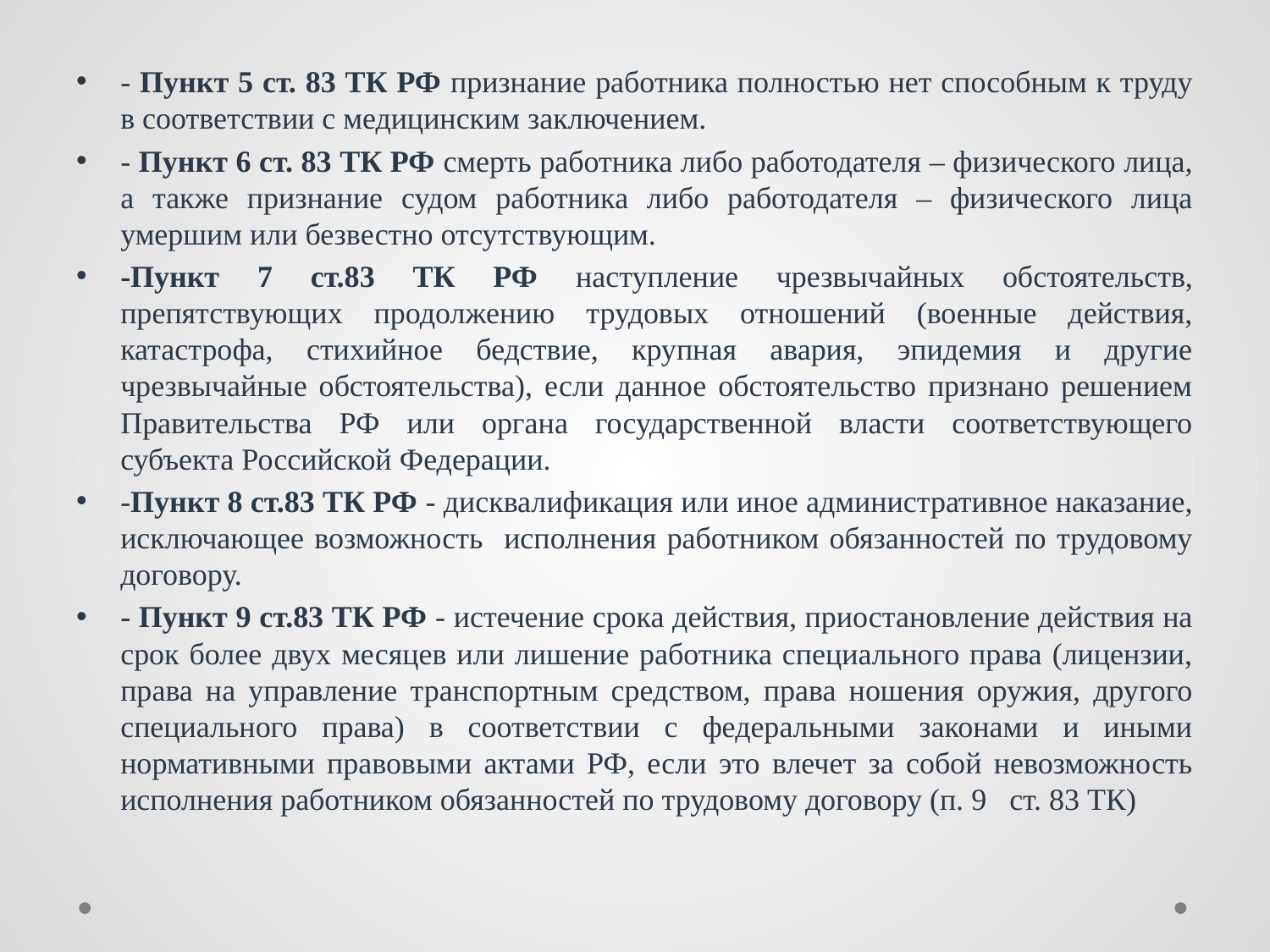

- Пункт 5 ст. 83 ТК РФ признание работника полностью нет способным к труду в соответствии с медицинским заключением.
- Пункт 6 ст. 83 ТК РФ смерть работника либо работодателя – физического лица, а также признание судом работника либо работодателя – физического лица умершим или безвестно отсутствующим.
-Пункт 7 ст.83 ТК РФ наступление чрезвычайных обстоятельств, препятствующих продолжению трудовых отношений (военные действия, катастрофа, стихийное бедствие, крупная авария, эпидемия и другие чрезвычайные обстоятельства), если данное обстоятельство признано решением Правительства РФ или органа государственной власти соответствующего субъекта Российской Федерации.
-Пункт 8 ст.83 ТК РФ - дисквалификация или иное административное наказание, исключающее возможность  исполнения работником обязанностей по трудовому договору.
- Пункт 9 ст.83 ТК РФ - истечение срока действия, приостановление действия на срок более двух месяцев или лишение работника специального права (лицензии, права на управление транспортным средством, права ношения оружия, другого специального права) в соответствии с федеральными законами и иными нормативными правовыми актами РФ, если это влечет за собой невозможность исполнения работником обязанностей по трудовому договору (п. 9   ст. 83 ТК)